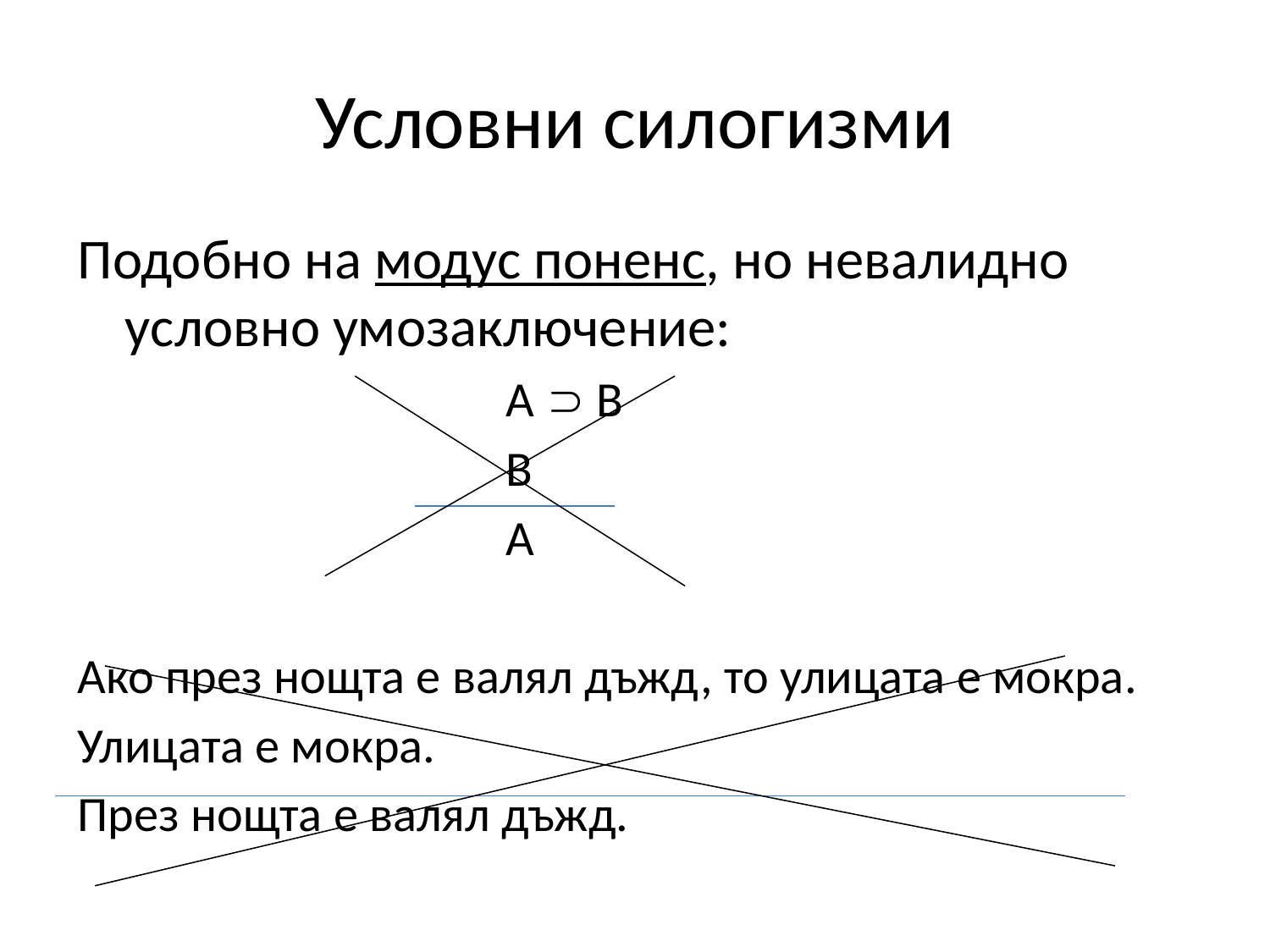

# Условни силогизми
Подобно на модус поненс, но невалидно условно умозаключение:
				А ⊃ В
				В
				А

Ако през нощта е валял дъжд, то улицата е мокра.
Улицата е мокра.
През нощта е валял дъжд.